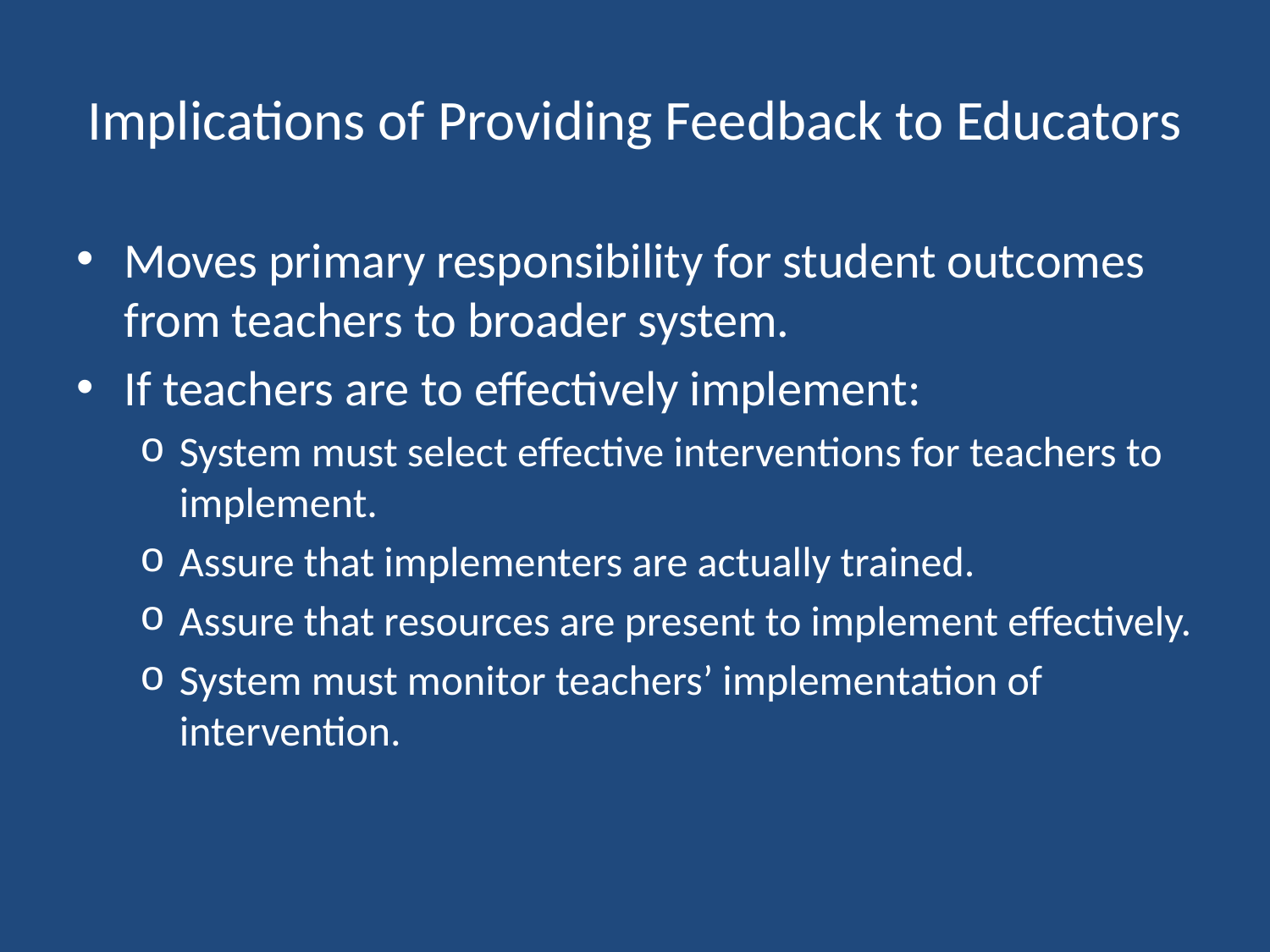

# Implications of Providing Feedback to Educators
Moves primary responsibility for student outcomes from teachers to broader system.
If teachers are to effectively implement:
System must select effective interventions for teachers to implement.
Assure that implementers are actually trained.
Assure that resources are present to implement effectively.
System must monitor teachers’ implementation of intervention.